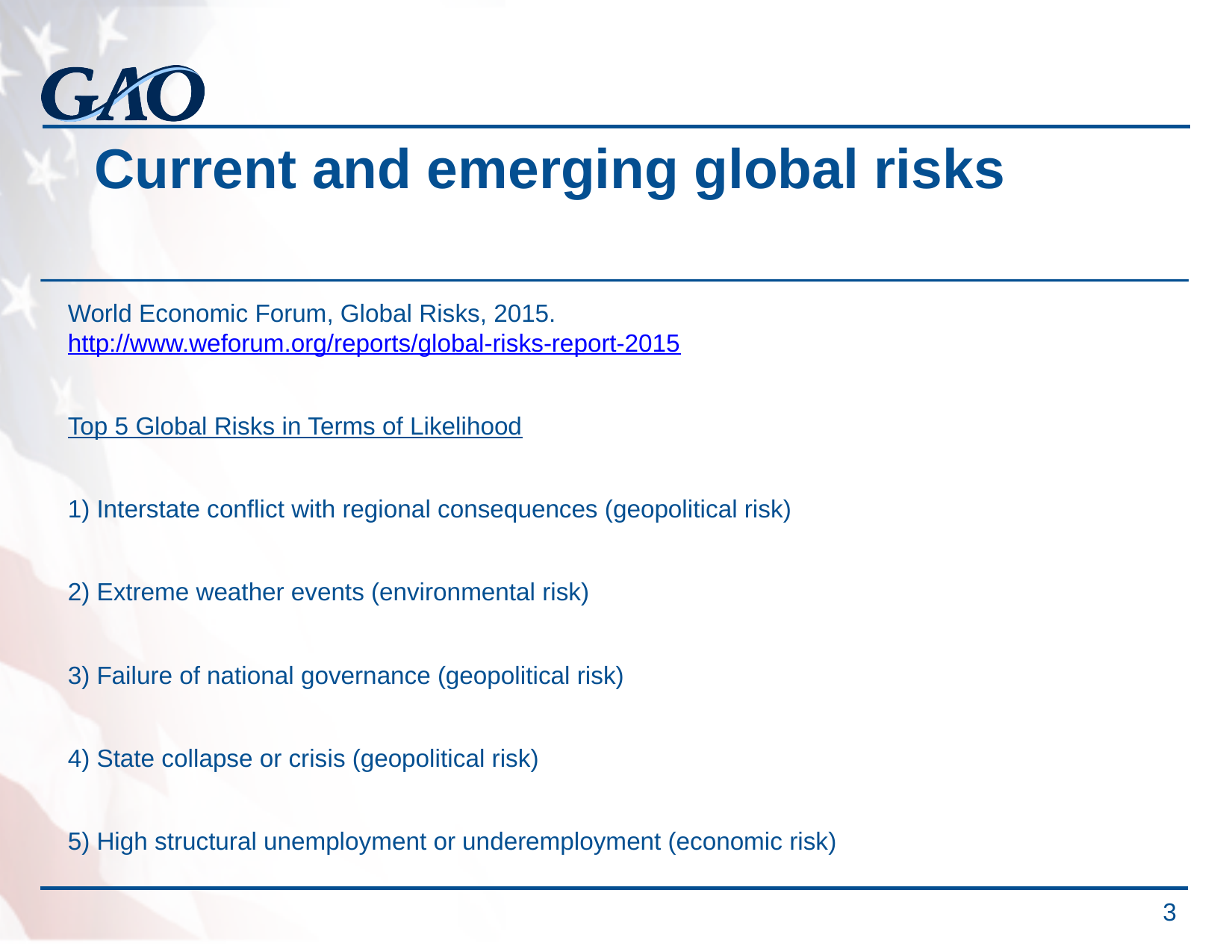

# Current and emerging global risks
World Economic Forum, Global Risks, 2015. http://www.weforum.org/reports/global-risks-report-2015

Top 5 Global Risks in Terms of Likelihood

1) Interstate conflict with regional consequences (geopolitical risk)

2) Extreme weather events (environmental risk)

3) Failure of national governance (geopolitical risk)

4) State collapse or crisis (geopolitical risk)

5) High structural unemployment or underemployment (economic risk)

3